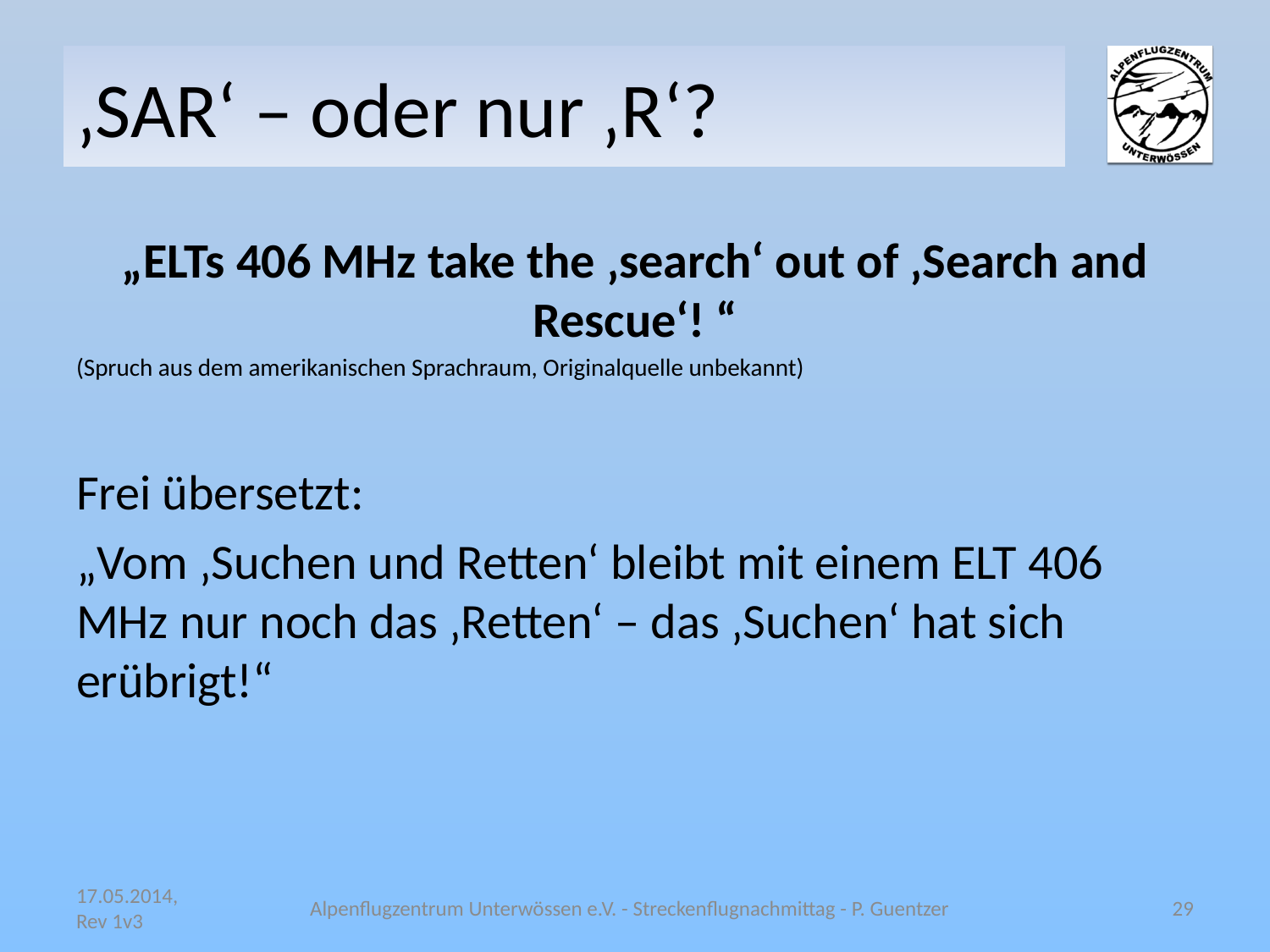

# ‚SAR‘ – oder nur ‚R‘?
„ELTs 406 MHz take the ‚search‘ out of ‚Search and Rescue‘! “
(Spruch aus dem amerikanischen Sprachraum, Originalquelle unbekannt)

Frei übersetzt:
„Vom ‚Suchen und Retten‘ bleibt mit einem ELT 406 MHz nur noch das ‚Retten‘ – das ‚Suchen‘ hat sich erübrigt!“

17.05.2014, Rev 1v3
Alpenflugzentrum Unterwössen e.V. - Streckenflugnachmittag - P. Guentzer
29